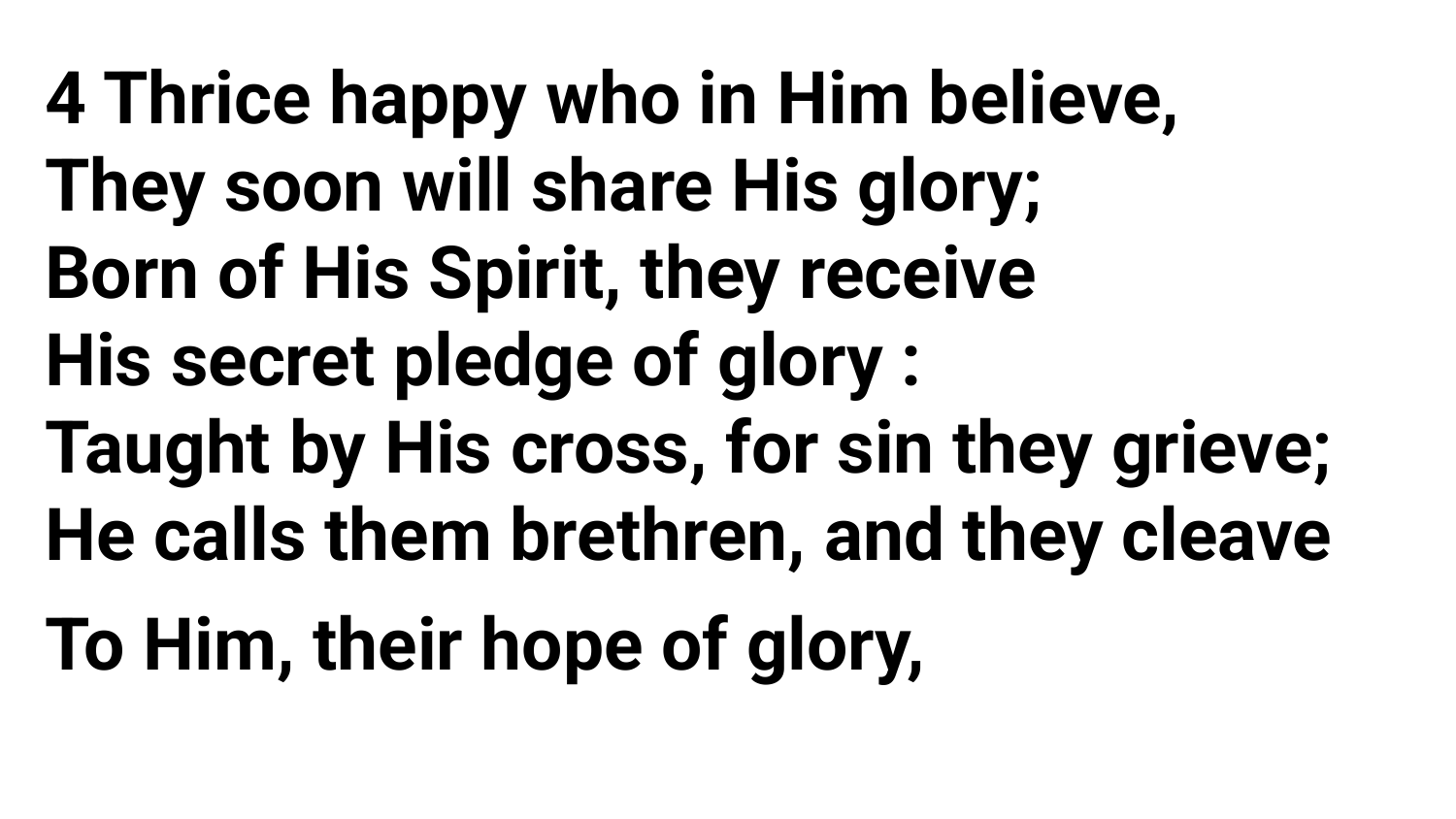

4 Thrice happy who in Him believe,
They soon will share His glory;
Born of His Spirit, they receive
His secret pledge of glory :
Taught by His cross, for sin they grieve;
He calls them brethren, and they cleave
To Him, their hope of glory,